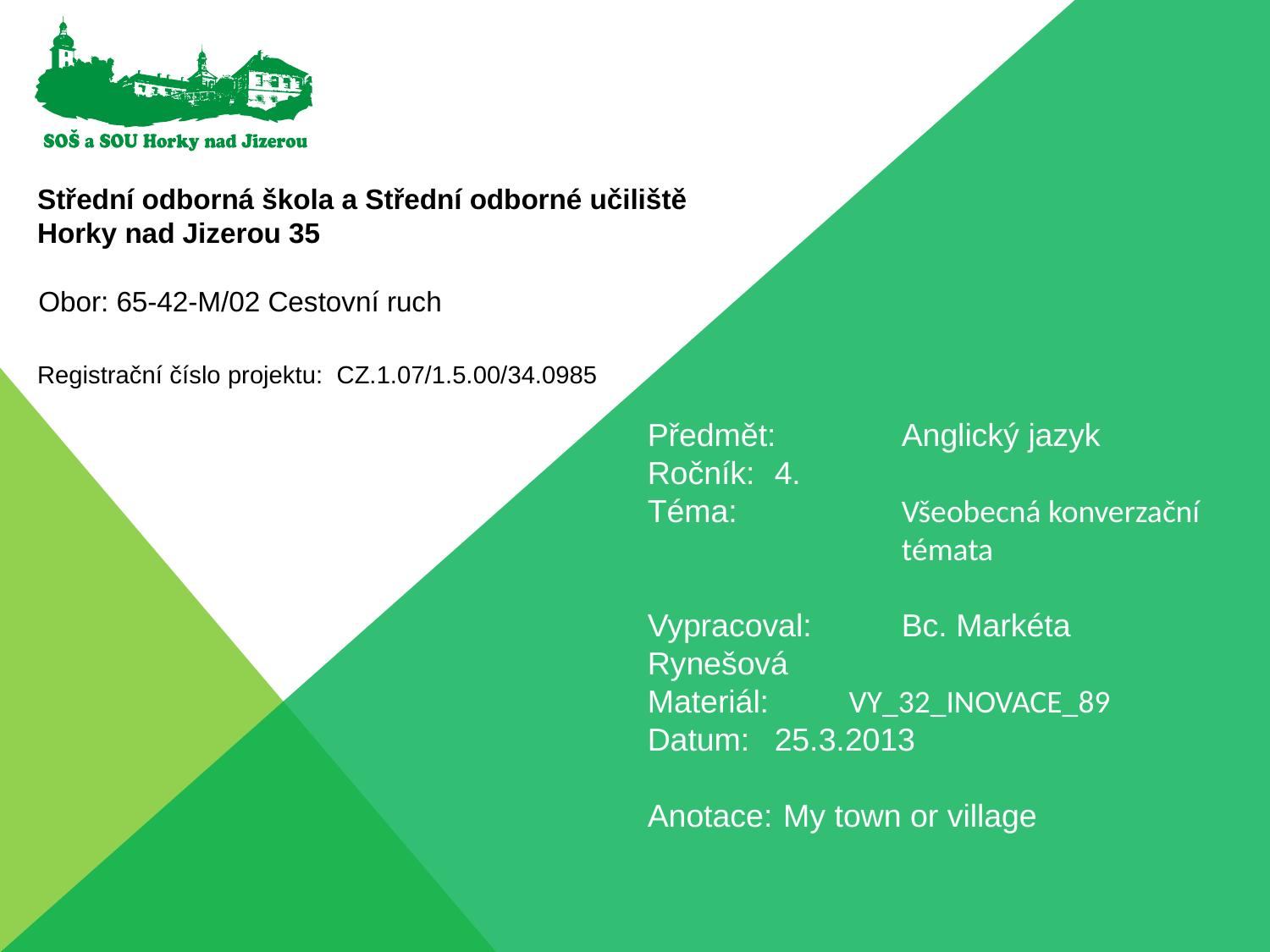

Obor: 65-42-M/02 Cestovní ruch
Předmět:	Anglický jazyk
Ročník:	4.
Téma:	 	Všeobecná konverzační 		témata

Vypracoval:	Bc. Markéta Rynešová
Materiál:         VY_32_INOVACE_89
Datum:	25.3.2013

Anotace:	 My town or village